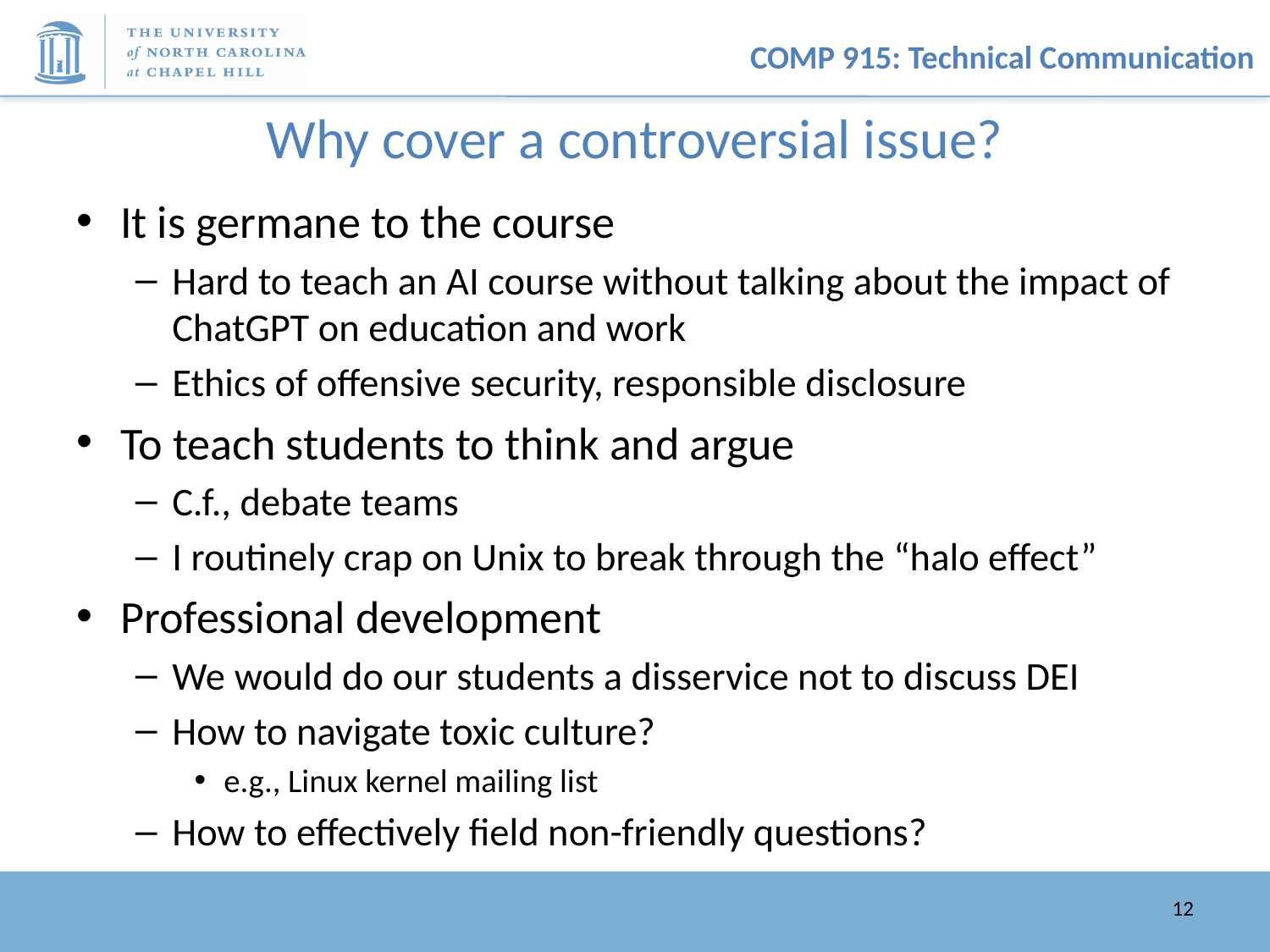

# Why cover a controversial issue?
It is germane to the course
Hard to teach an AI course without talking about the impact of ChatGPT on education and work
Ethics of offensive security, responsible disclosure
To teach students to think and argue
C.f., debate teams
I routinely crap on Unix to break through the “halo effect”
Professional development
We would do our students a disservice not to discuss DEI
How to navigate toxic culture?
e.g., Linux kernel mailing list
How to effectively field non-friendly questions?
12